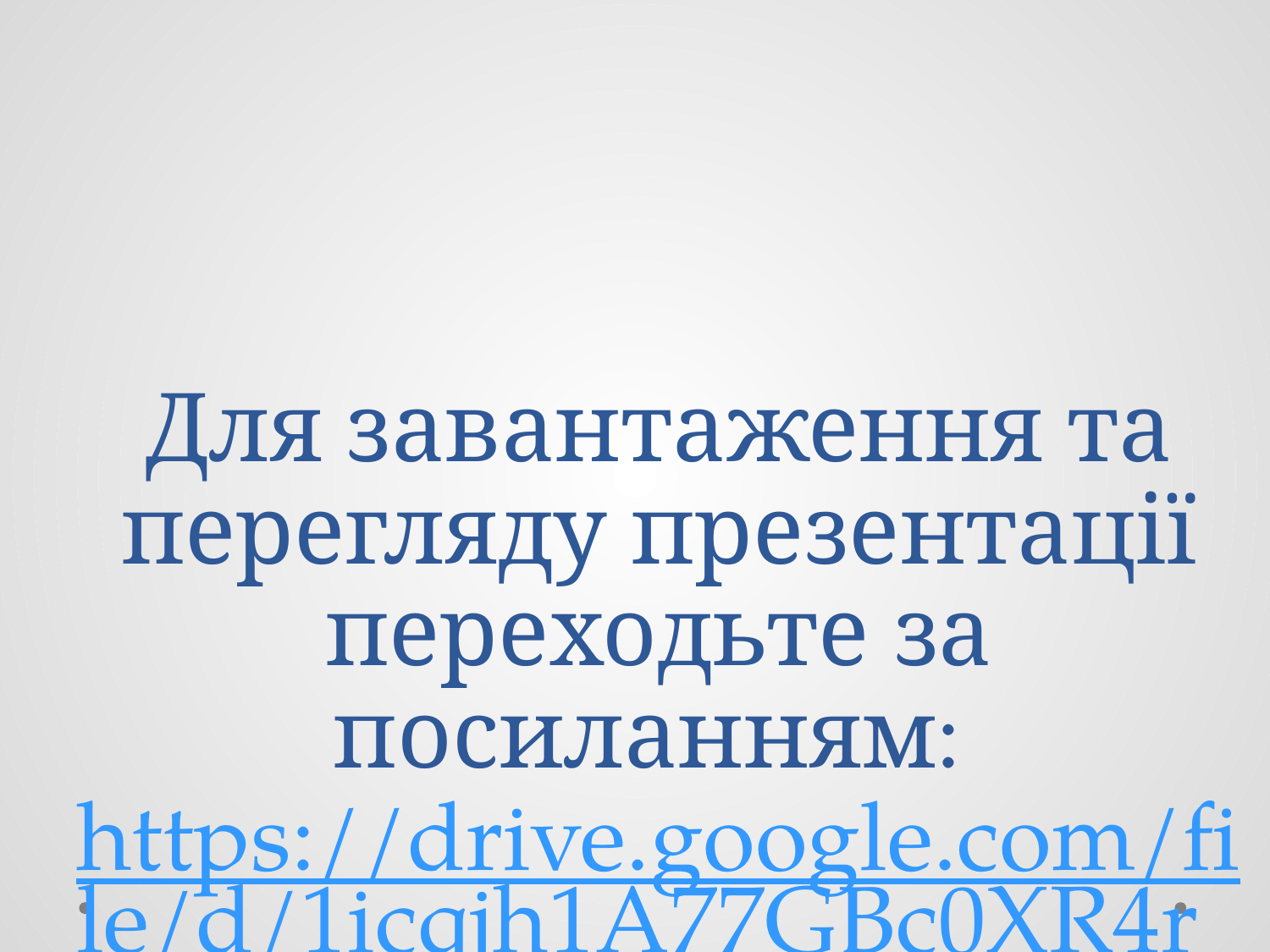

# Для завантаження та перегляду презентації переходьте за посиланням: https://drive.google.com/file/d/1icqjh1A77GBc0XR4rdwfLAiJ7VykeRou/view?usp=sharing